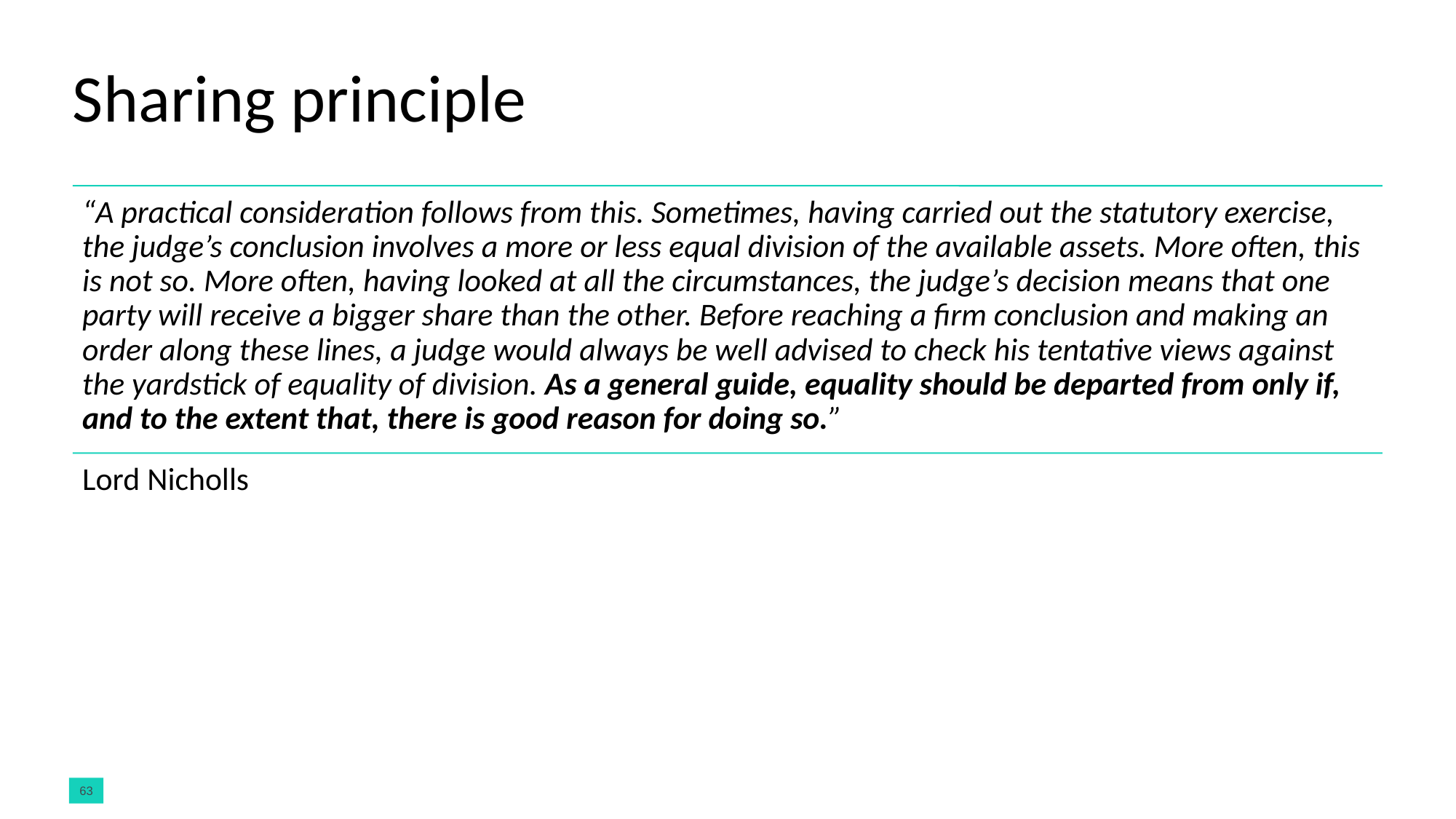

# Sharing principle
“A practical consideration follows from this. Sometimes, having carried out the statutory exercise, the judge’s conclusion involves a more or less equal division of the available assets. More often, this is not so. More often, having looked at all the circumstances, the judge’s decision means that one party will receive a bigger share than the other. Before reaching a firm conclusion and making an order along these lines, a judge would always be well advised to check his tentative views against the yardstick of equality of division. As a general guide, equality should be departed from only if, and to the extent that, there is good reason for doing so.”
Lord Nicholls